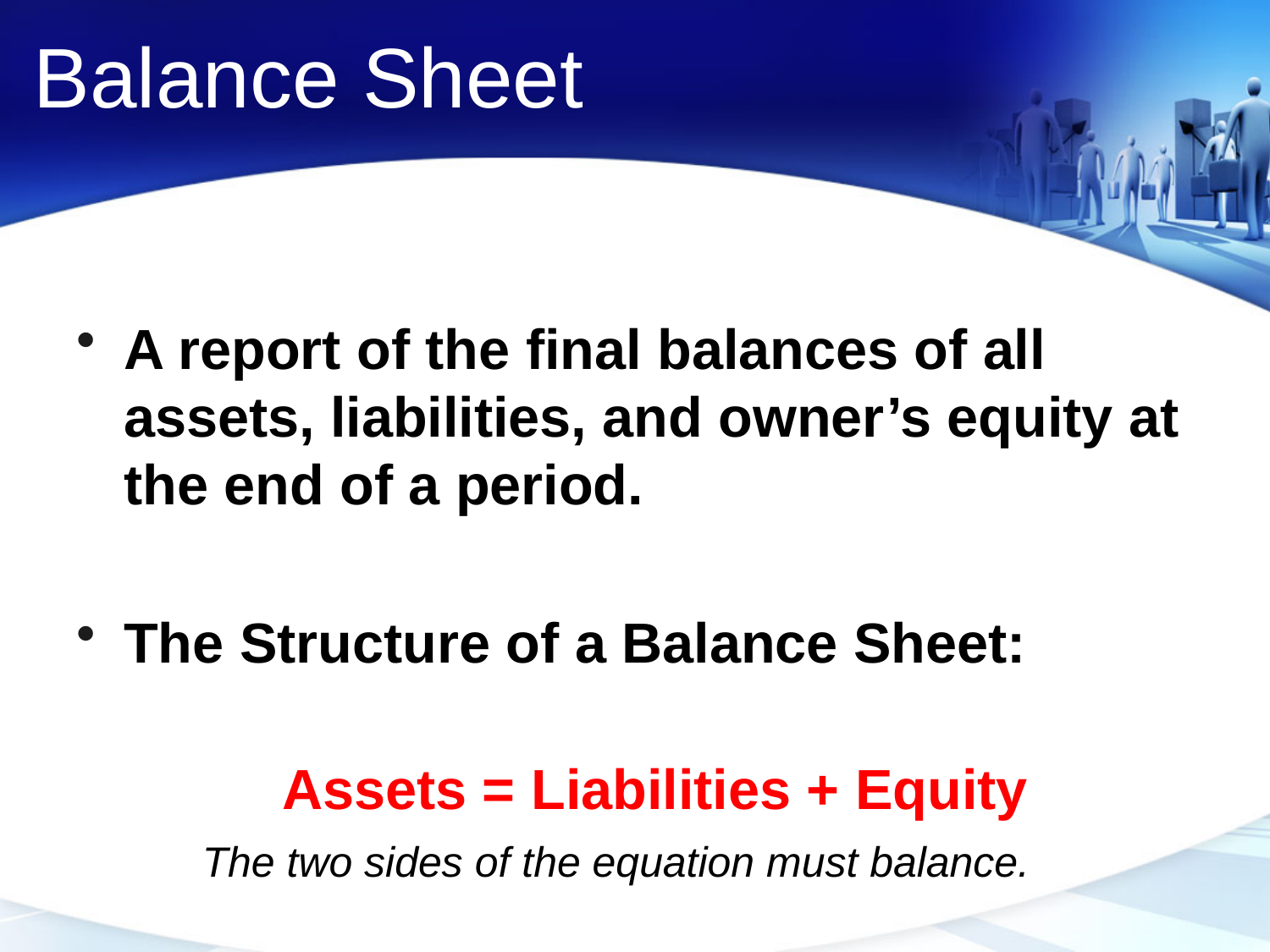

# Balance Sheet
A report of the final balances of all assets, liabilities, and owner’s equity at the end of a period.

The Structure of a Balance Sheet:
	  Assets = Liabilities + Equity
     The two sides of the equation must balance.